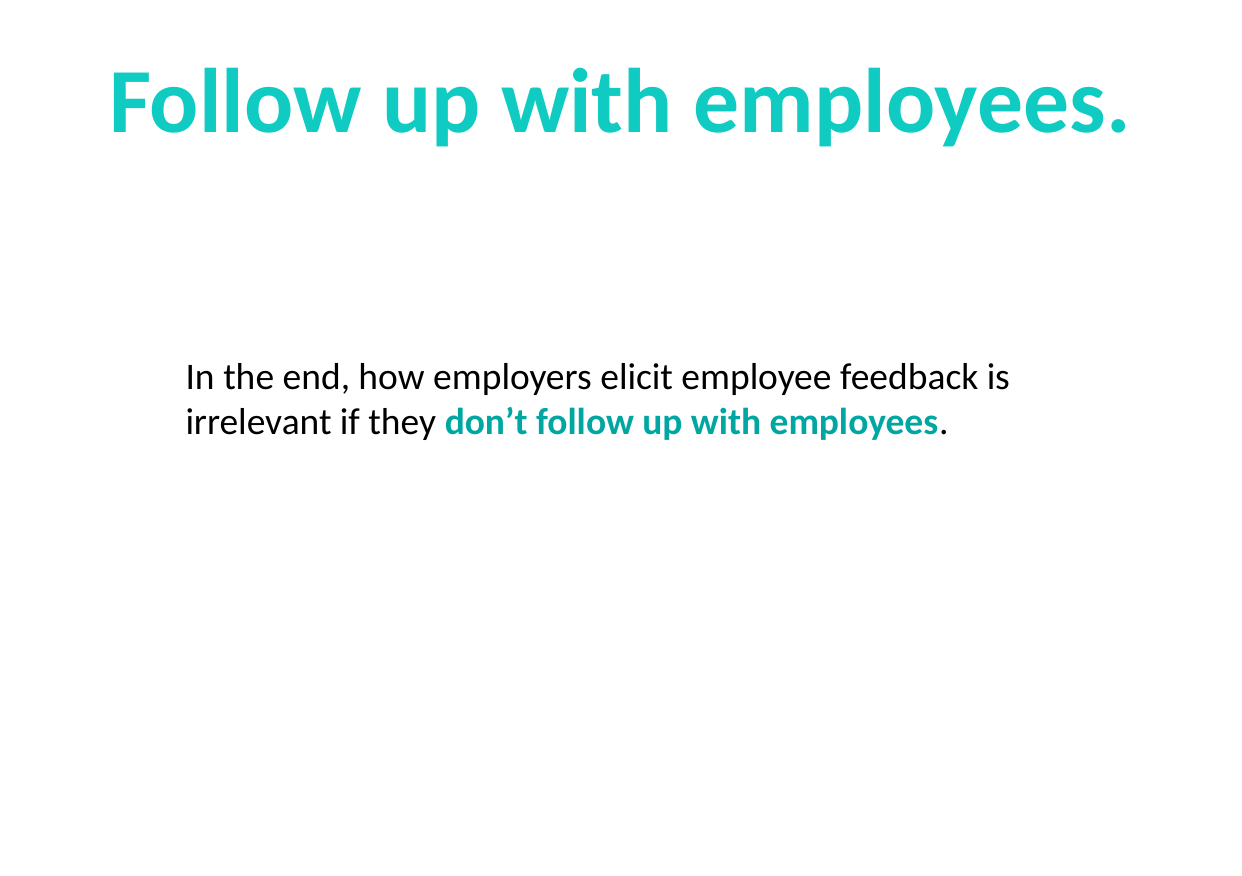

# Follow up with employees.

In the end, how employers elicit employee feedback is irrelevant if they don’t follow up with employees.